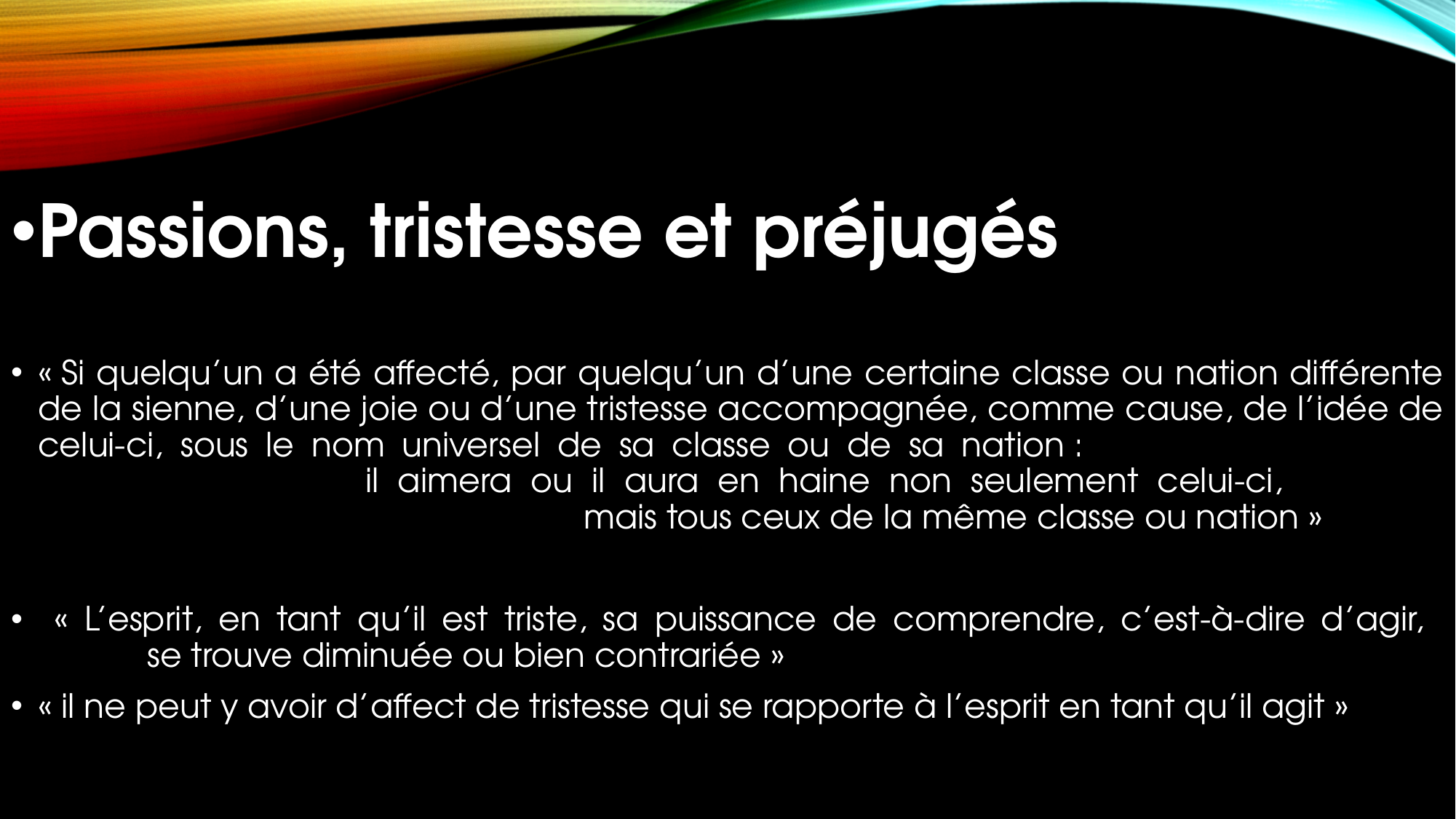

Passions, tristesse et préjugés

« Si quelqu’un a été affecté, par quelqu’un d’une certaine classe ou nation différente de la sienne, d’une joie ou d’une tristesse accompagnée, comme cause, de l’idée de celui-ci, sous le nom universel de sa classe ou de sa nation : 							il aimera ou il aura en haine non seulement celui-ci, 							mais tous ceux de la même classe ou nation »

 « L’esprit, en tant qu’il est triste, sa puissance de comprendre, c’est-à-dire d’agir, 		se trouve diminuée ou bien contrariée »
« il ne peut y avoir d’affect de tristesse qui se rapporte à l’esprit en tant qu’il agit »